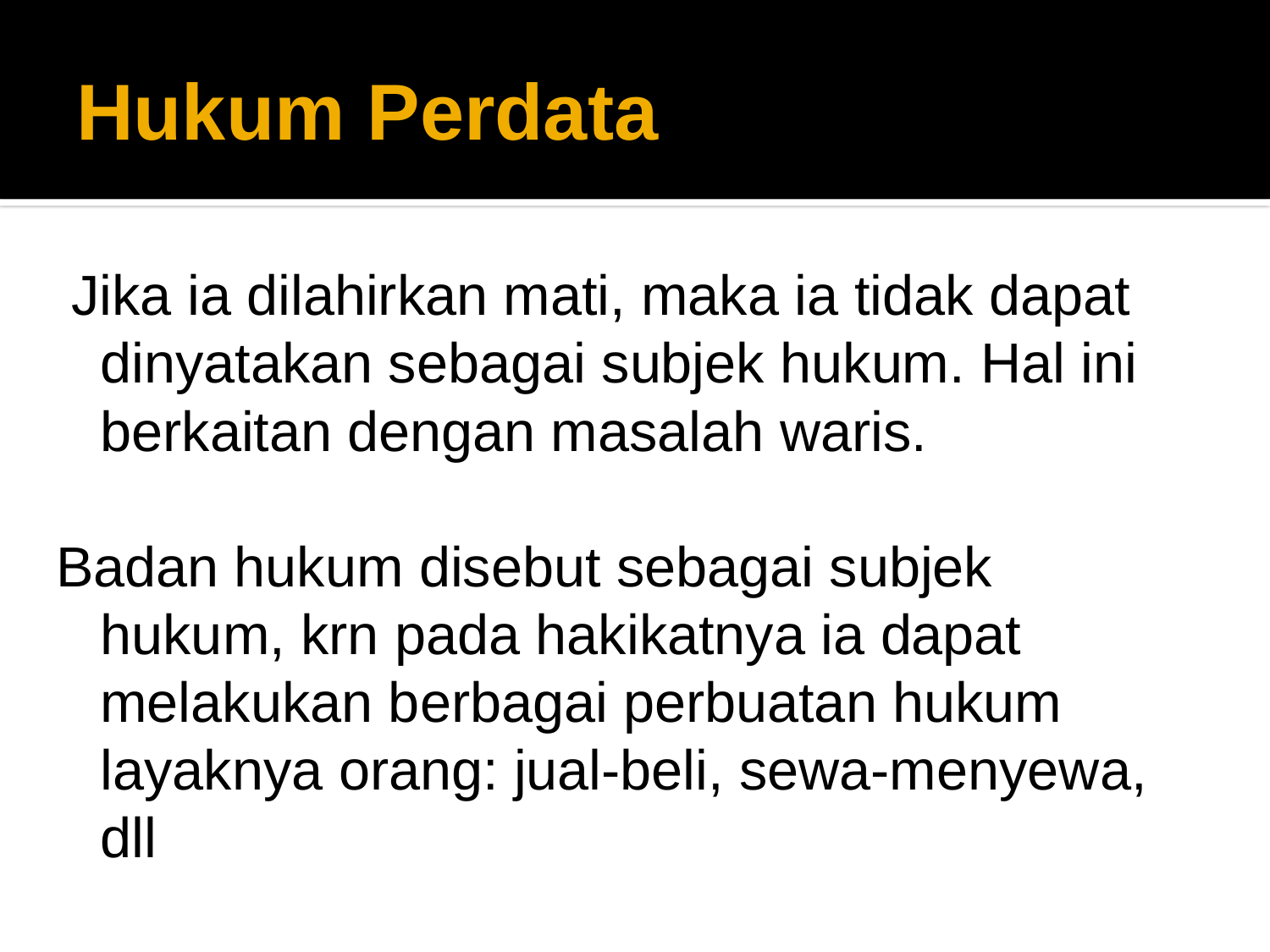

# Hukum Perdata
 Jika ia dilahirkan mati, maka ia tidak dapat dinyatakan sebagai subjek hukum. Hal ini berkaitan dengan masalah waris.

Badan hukum disebut sebagai subjek hukum, krn pada hakikatnya ia dapat melakukan berbagai perbuatan hukum layaknya orang: jual-beli, sewa-menyewa, dll